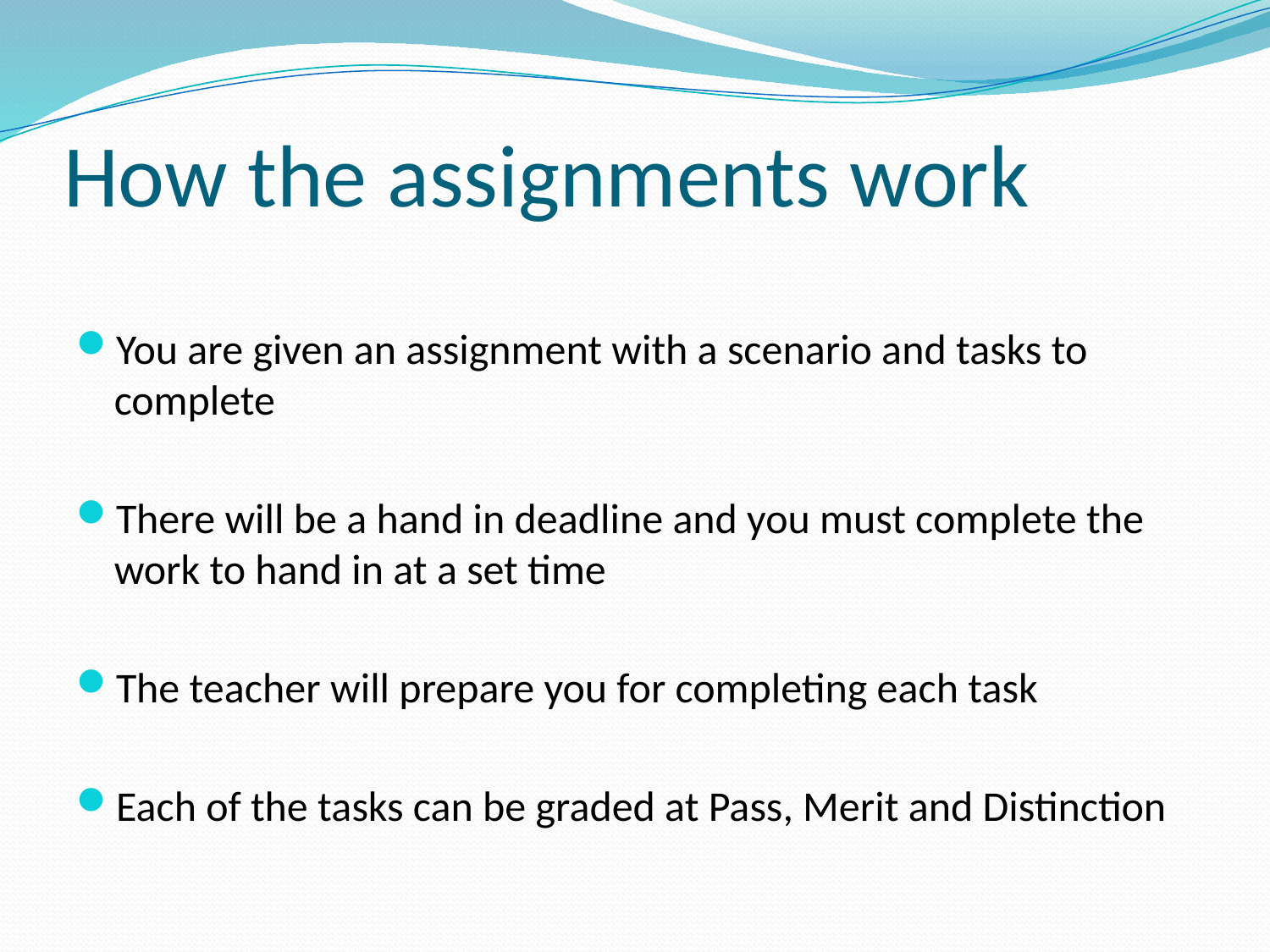

# How the assignments work
You are given an assignment with a scenario and tasks to complete

There will be a hand in deadline and you must complete the work to hand in at a set time

The teacher will prepare you for completing each task

Each of the tasks can be graded at Pass, Merit and Distinction